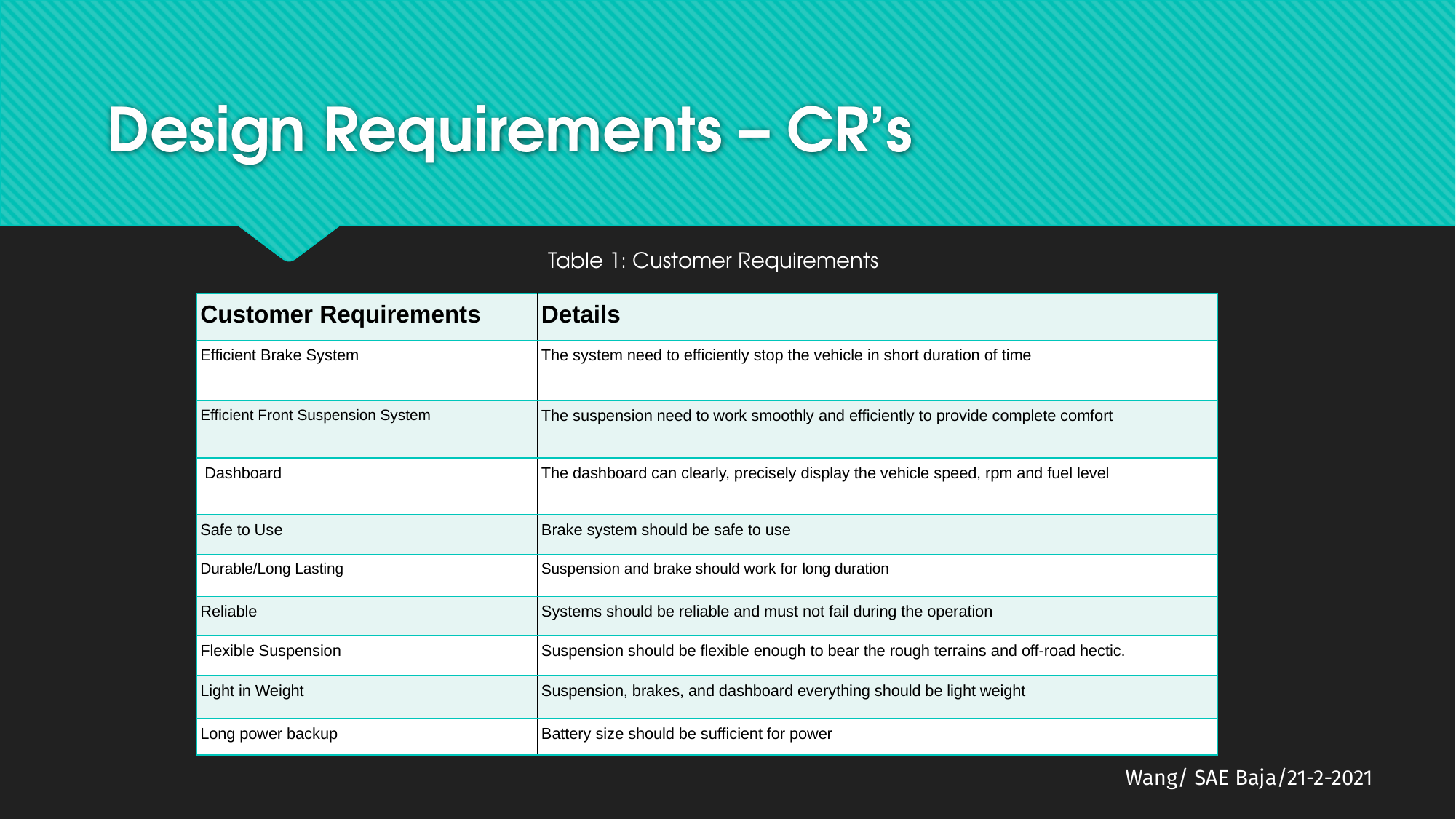

# Design Requirements – CR’s
Table 1: Customer Requirements
| Customer Requirements | Details |
| --- | --- |
| Efficient Brake System | The system need to efficiently stop the vehicle in short duration of time |
| Efficient Front Suspension System | The suspension need to work smoothly and efficiently to provide complete comfort |
| Dashboard | The dashboard can clearly, precisely display the vehicle speed, rpm and fuel level |
| Safe to Use | Brake system should be safe to use |
| Durable/Long Lasting | Suspension and brake should work for long duration |
| Reliable | Systems should be reliable and must not fail during the operation |
| Flexible Suspension | Suspension should be flexible enough to bear the rough terrains and off-road hectic. |
| Light in Weight | Suspension, brakes, and dashboard everything should be light weight |
| Long power backup | Battery size should be sufficient for power |
Wang/ SAE Baja/21-2-2021